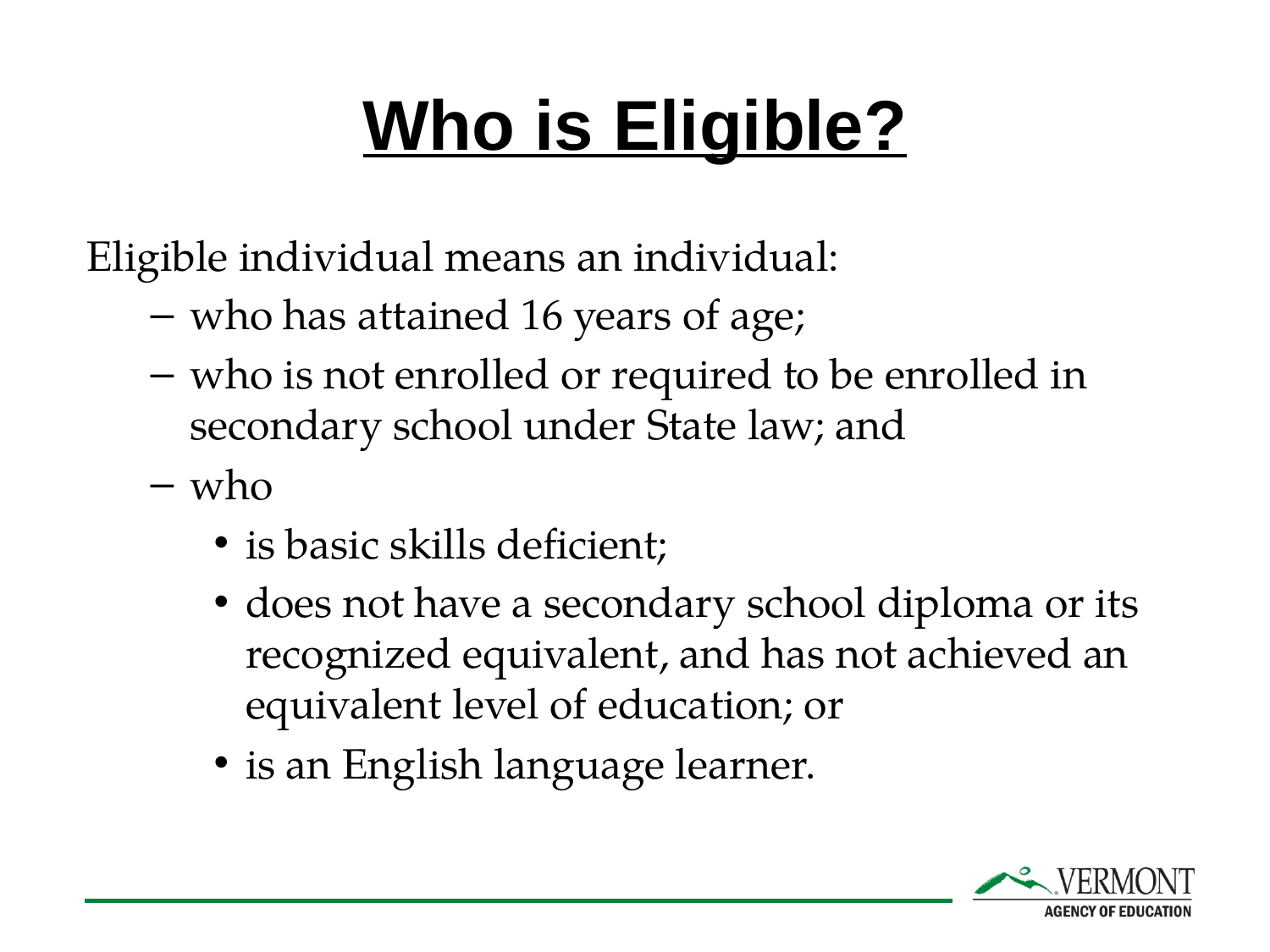

# Who is Eligible?
Eligible individual means an individual:
who has attained 16 years of age;
who is not enrolled or required to be enrolled in secondary school under State law; and
who
is basic skills deficient;
does not have a secondary school diploma or its recognized equivalent, and has not achieved an equivalent level of education; or
is an English language learner.